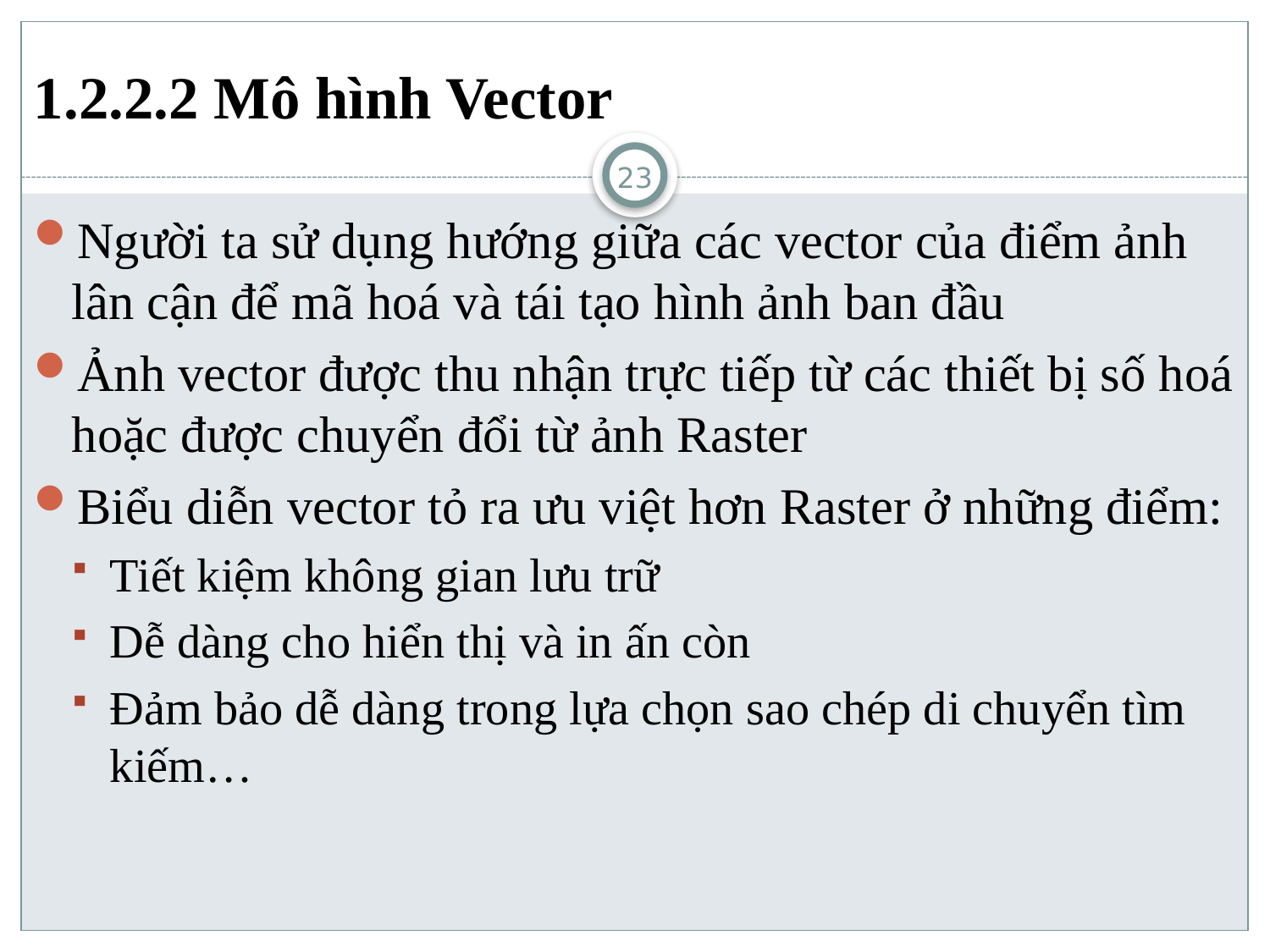

# 1.2.2.2 Mô hình Vector
23
Người ta sử dụng hướng giữa các vector của điểm ảnh lân cận để mã hoá và tái tạo hình ảnh ban đầu
Ảnh vector được thu nhận trực tiếp từ các thiết bị số hoá hoặc được chuyển đổi từ ảnh Raster
Biểu diễn vector tỏ ra ưu việt hơn Raster ở những điểm:
Tiết kiệm không gian lưu trữ
Dễ dàng cho hiển thị và in ấn còn
Đảm bảo dễ dàng trong lựa chọn sao chép di chuyển tìm kiếm…